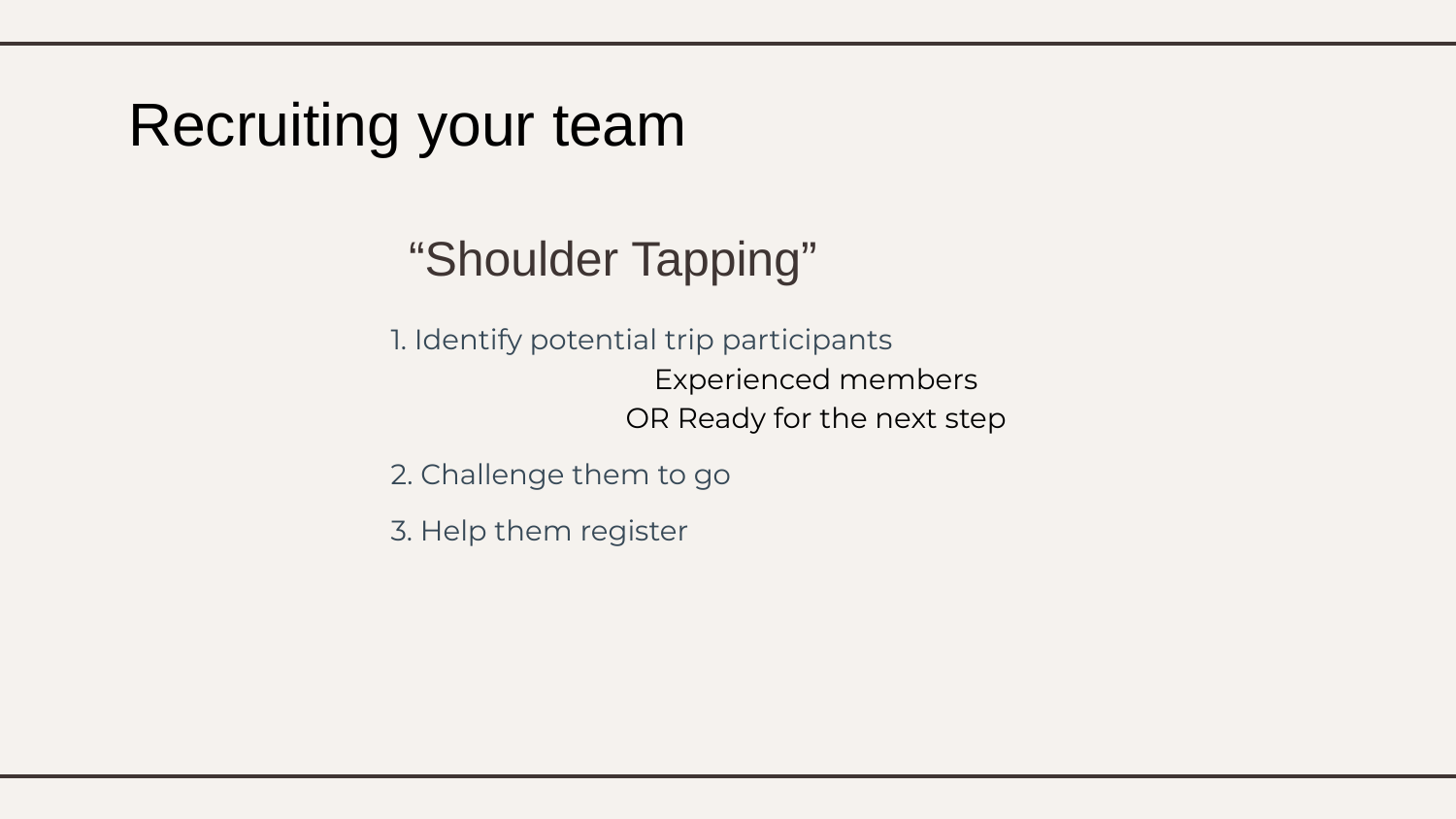

# Recruiting your team
“Shoulder Tapping”
1. Identify potential trip participants
Experienced members
OR Ready for the next step
2. Challenge them to go
3. Help them register